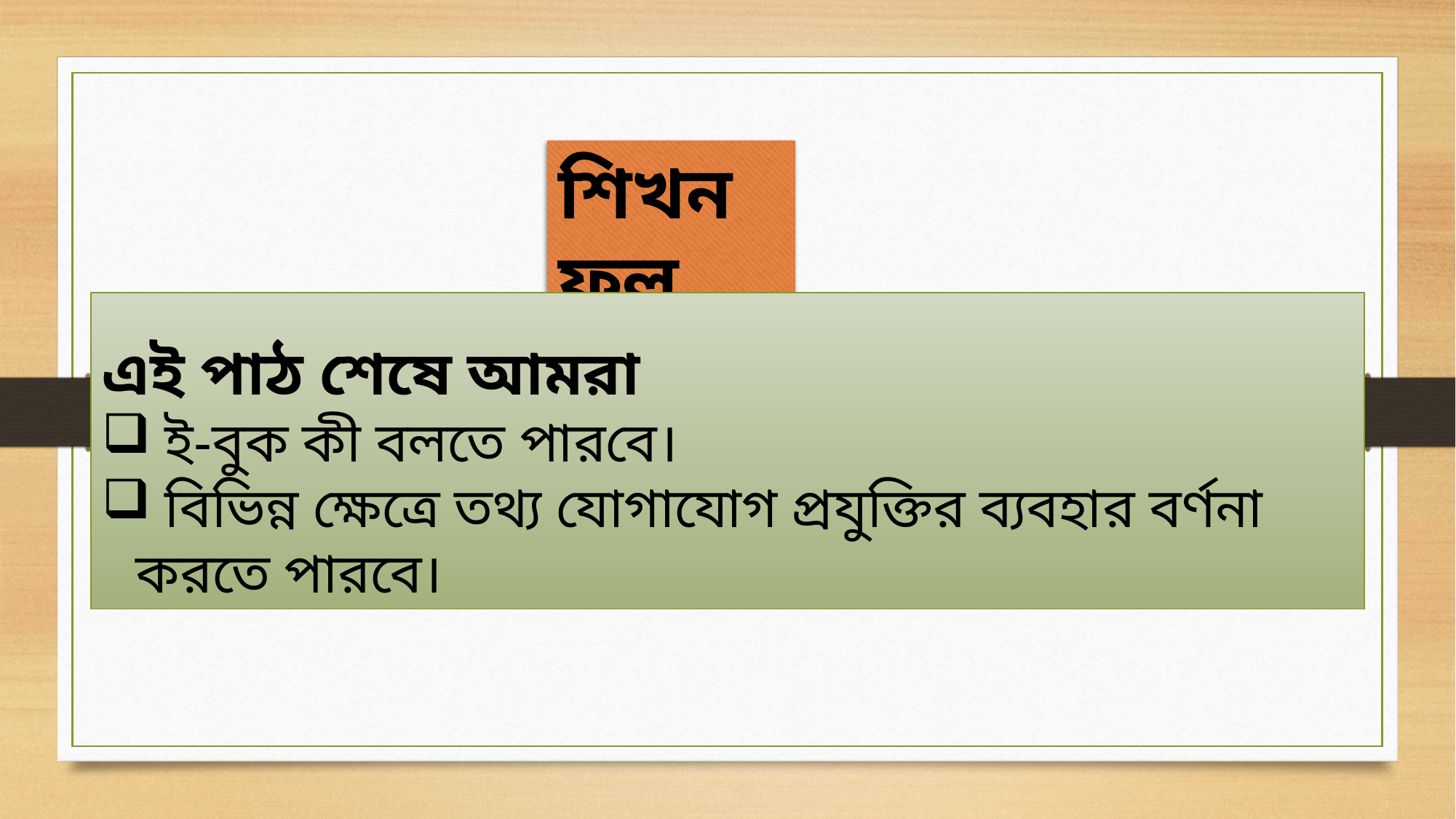

শিখনফল
এই পাঠ শেষে আমরা
 ই-বুক কী বলতে পারবে।
 বিভিন্ন ক্ষেত্রে তথ্য যোগাযোগ প্রযুক্তির ব্যবহার বর্ণনা করতে পারবে।